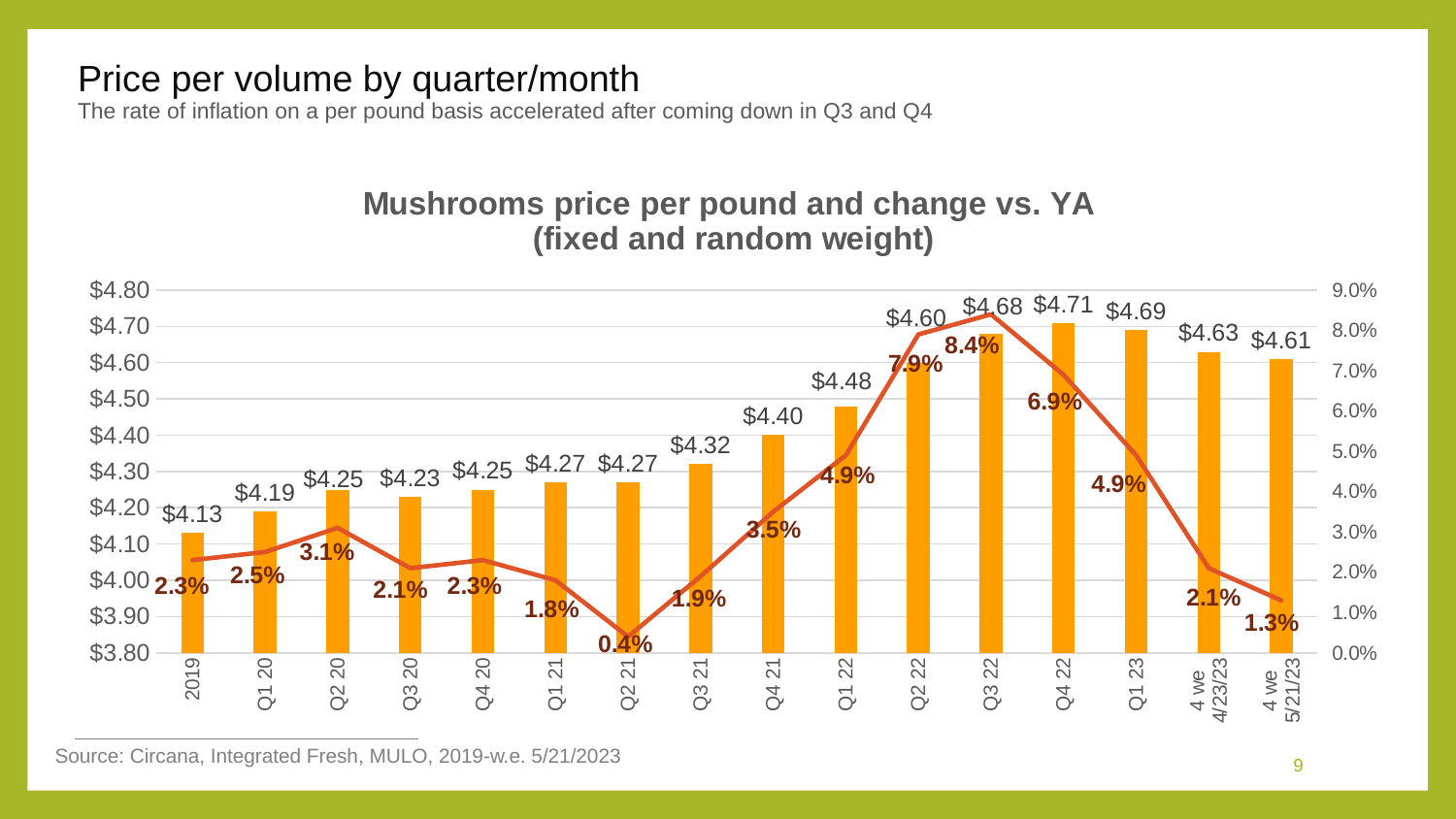

# Price per volume by quarter/month The rate of inflation on a per pound basis accelerated after coming down in Q3 and Q4

### Chart: Mushrooms price per pound and change vs. YA (fixed and random weight)

| Category | Average price/volume | Change vs. YAGO |
|---|---|---|
| 2019 | 4.13 | 0.023 |
| Q1 20 | 4.19 | 0.025 |
| Q2 20 | 4.25 | 0.031 |
| Q3 20 | 4.23 | 0.021 |
| Q4 20 | 4.25 | 0.023 |
| Q1 21 | 4.27 | 0.018 |
| Q2 21 | 4.27 | 0.004 |
| Q3 21 | 4.32 | 0.019 |
| Q4 21 | 4.4 | 0.035 |
| Q1 22 | 4.48 | 0.049 |
| Q2 22 | 4.6 | 0.079 |
| Q3 22 | 4.68 | 0.084 |
| Q4 22 | 4.71 | 0.069 |
| Q1 23 | 4.69 | 0.049 |
| 4 we 4/23/23 | 4.63 | 0.021 |
| 4 we 5/21/23 | 4.61 | 0.013 |
Source: Circana, Integrated Fresh, MULO, 2019-w.e. 5/21/2023
9